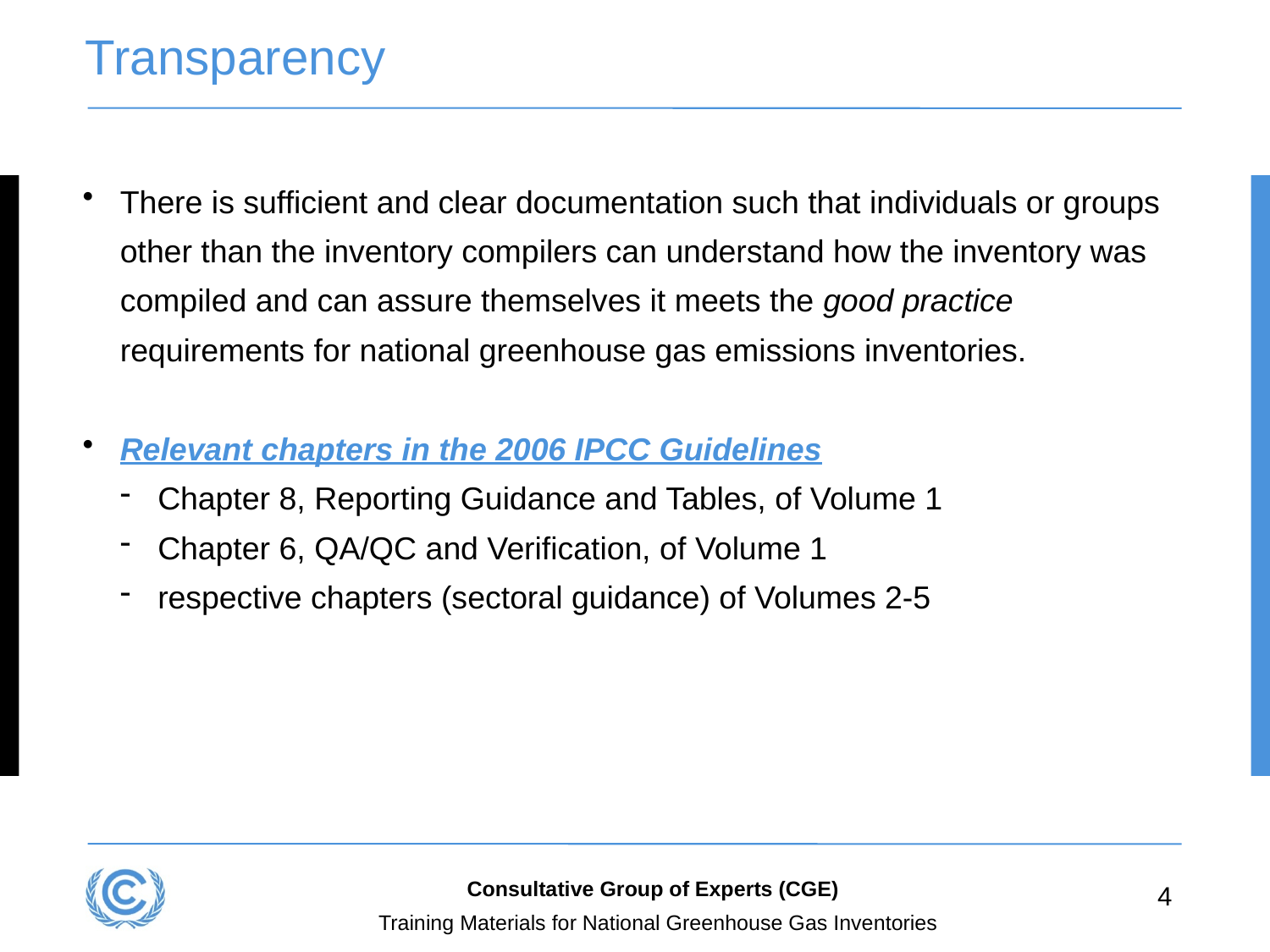

# Transparency
There is sufficient and clear documentation such that individuals or groups other than the inventory compilers can understand how the inventory was compiled and can assure themselves it meets the good practice requirements for national greenhouse gas emissions inventories.

Relevant chapters in the 2006 IPCC Guidelines
Chapter 8, Reporting Guidance and Tables, of Volume 1
Chapter 6, QA/QC and Verification, of Volume 1
respective chapters (sectoral guidance) of Volumes 2-5
Consultative Group of Experts (CGE)
4
Training Materials for National Greenhouse Gas Inventories